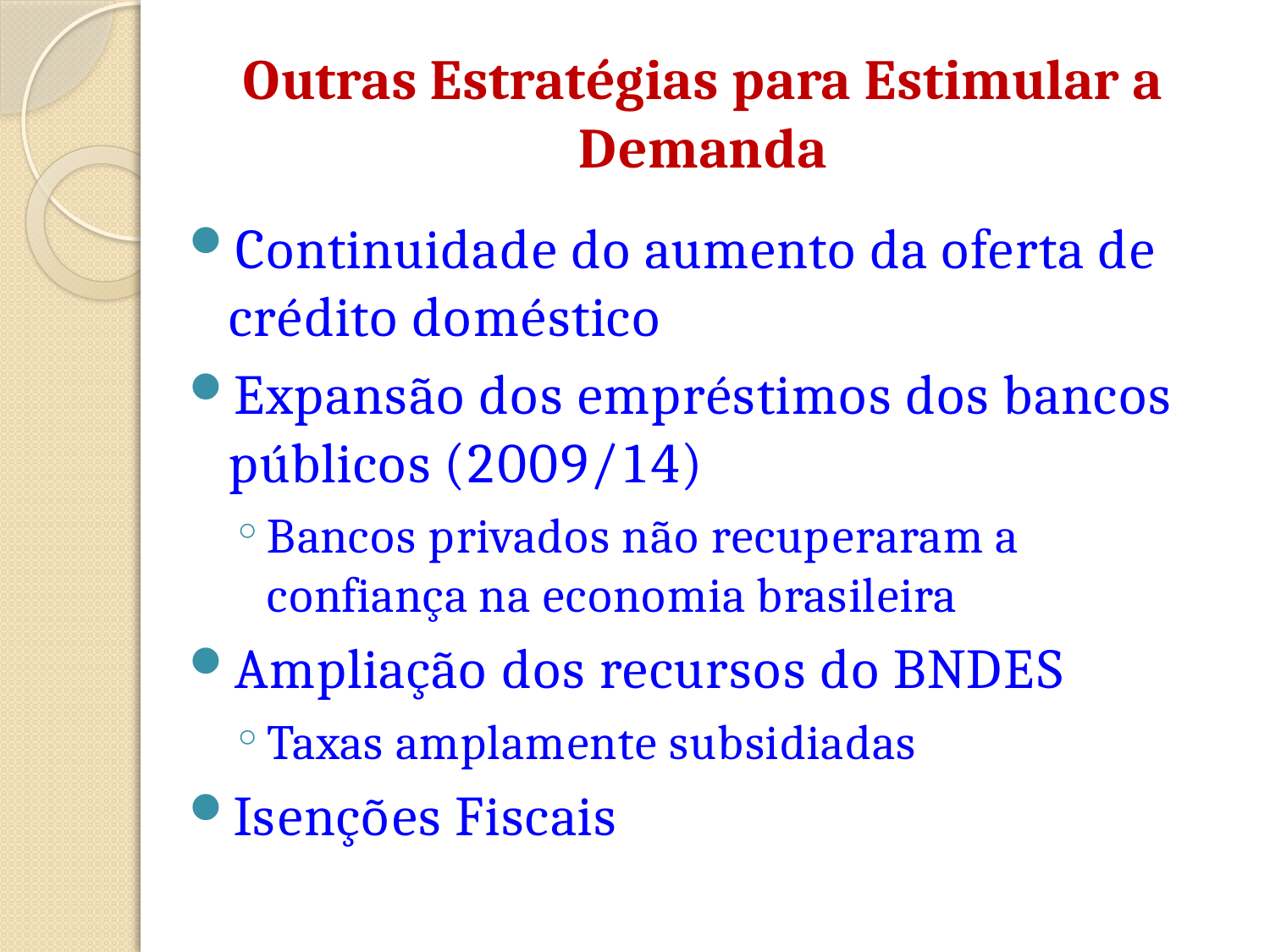

# Outras Estratégias para Estimular a Demanda
Continuidade do aumento da oferta de crédito doméstico
Expansão dos empréstimos dos bancos públicos (2009/14)
Bancos privados não recuperaram a confiança na economia brasileira
Ampliação dos recursos do BNDES
Taxas amplamente subsidiadas
Isenções Fiscais